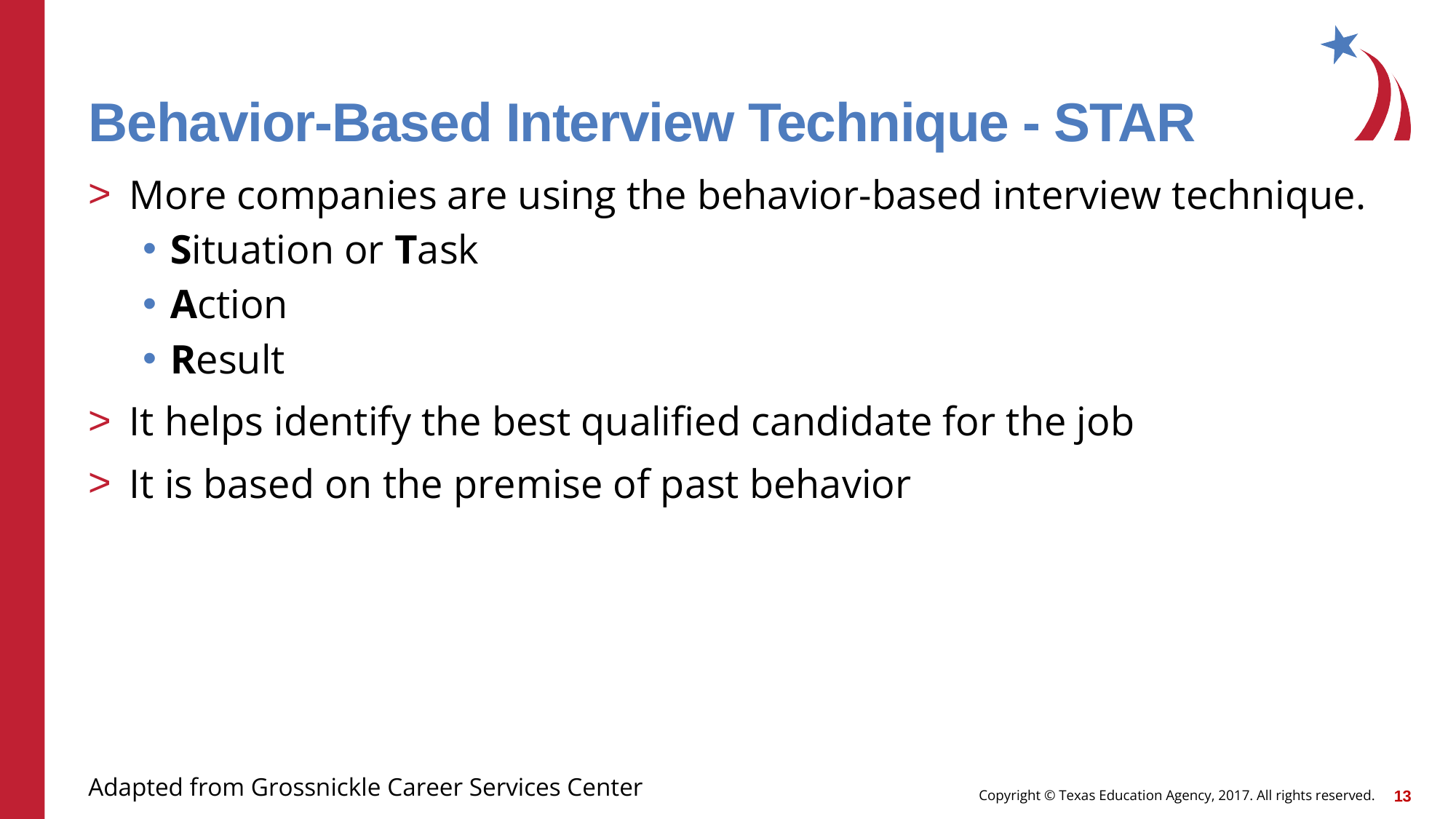

# Behavior-Based Interview Technique - STAR
More companies are using the behavior-based interview technique.
Situation or Task
Action
Result
It helps identify the best qualified candidate for the job
It is based on the premise of past behavior

Adapted from Grossnickle Career Services Center